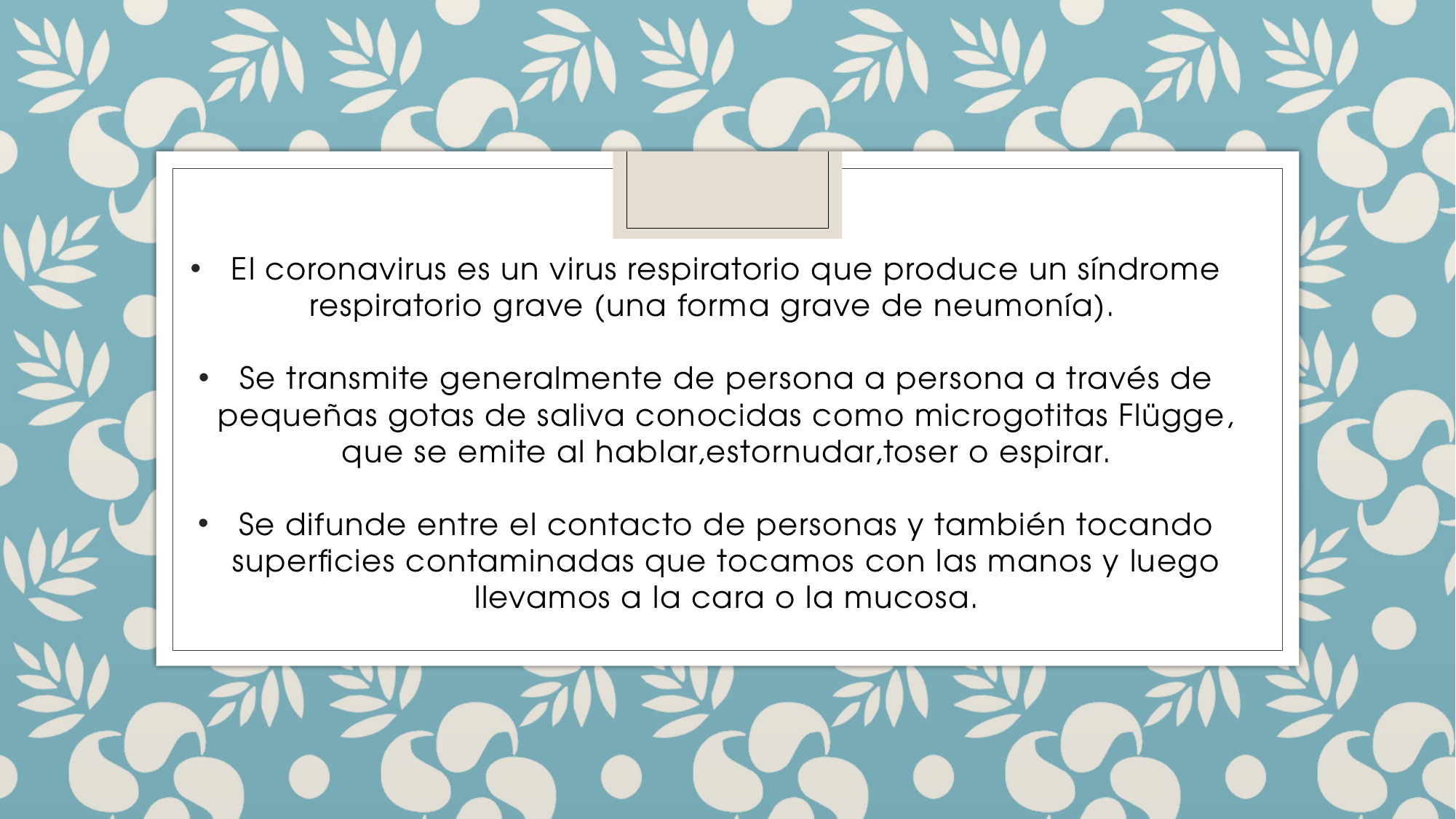

#
El coronavirus es un virus respiratorio que produce un síndrome respiratorio grave (una forma grave de neumonía).

Se transmite generalmente de persona a persona a través de pequeñas gotas de saliva conocidas como microgotitas Flügge, que se emite al hablar,estornudar,toser o espirar.

Se difunde entre el contacto de personas y también tocando superficies contaminadas que tocamos con las manos y luego llevamos a la cara o la mucosa.